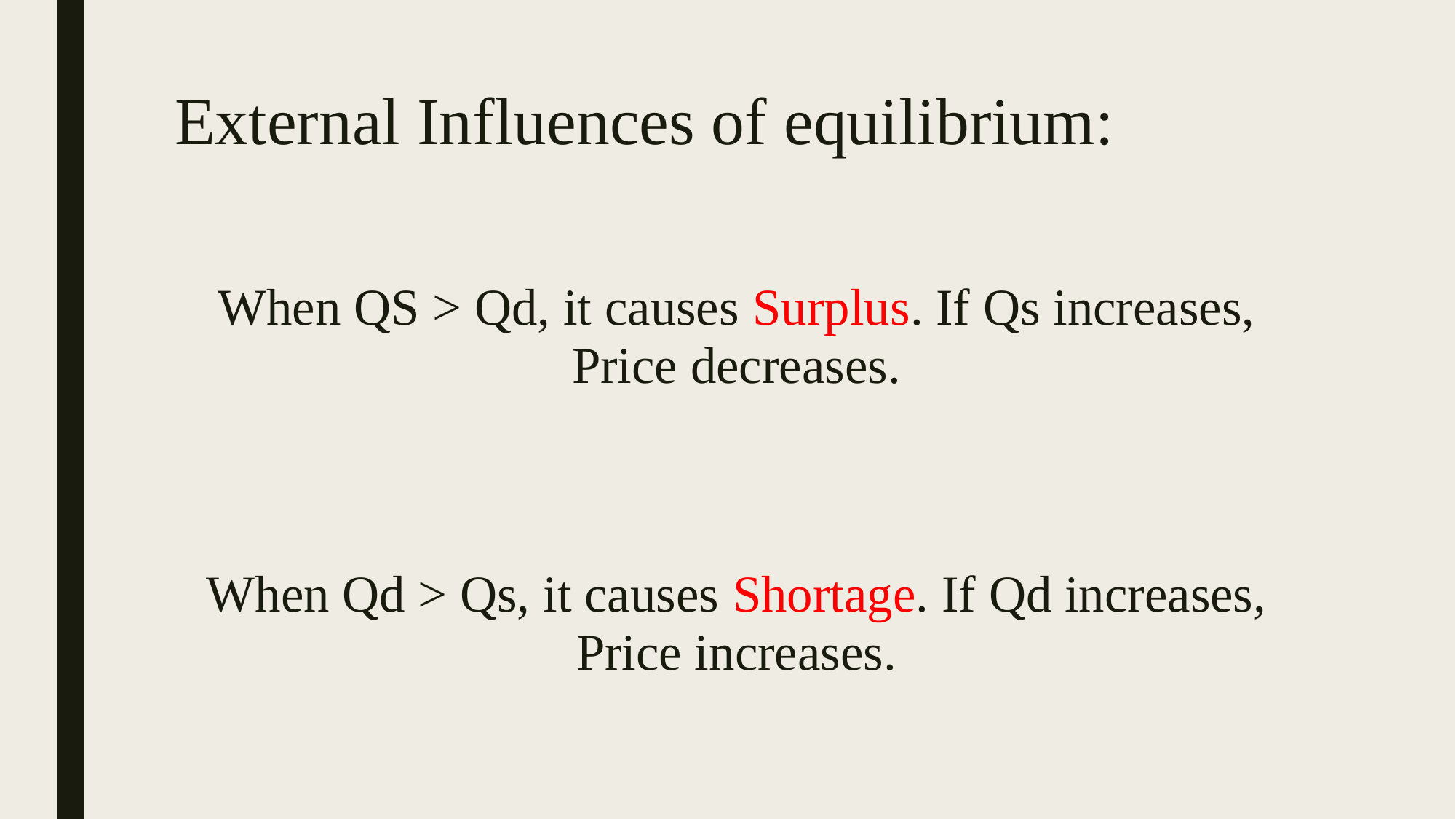

# External Influences of equilibrium:
When QS > Qd, it causes Surplus. If Qs increases, Price decreases.

When Qd > Qs, it causes Shortage. If Qd increases, Price increases.